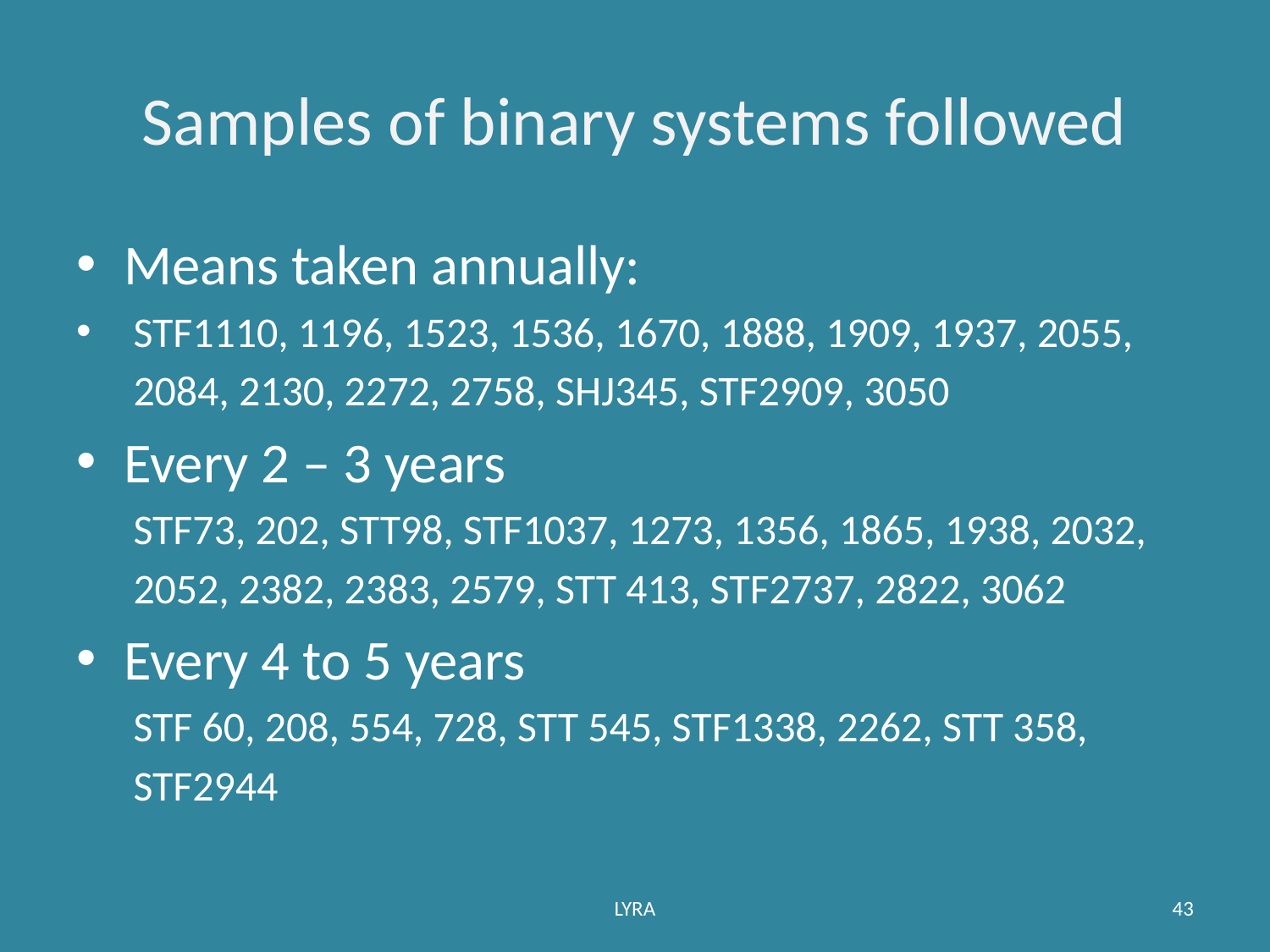

# Samples of binary systems followed
Means taken annually:
 STF1110, 1196, 1523, 1536, 1670, 1888, 1909, 1937, 2055,
      2084, 2130, 2272, 2758, SHJ345, STF2909, 3050
Every 2 – 3 years
      STF73, 202, STT98, STF1037, 1273, 1356, 1865, 1938, 2032,
      2052, 2382, 2383, 2579, STT 413, STF2737, 2822, 3062
Every 4 to 5 years
      STF 60, 208, 554, 728, STT 545, STF1338, 2262, STT 358,
      STF2944
LYRA
43